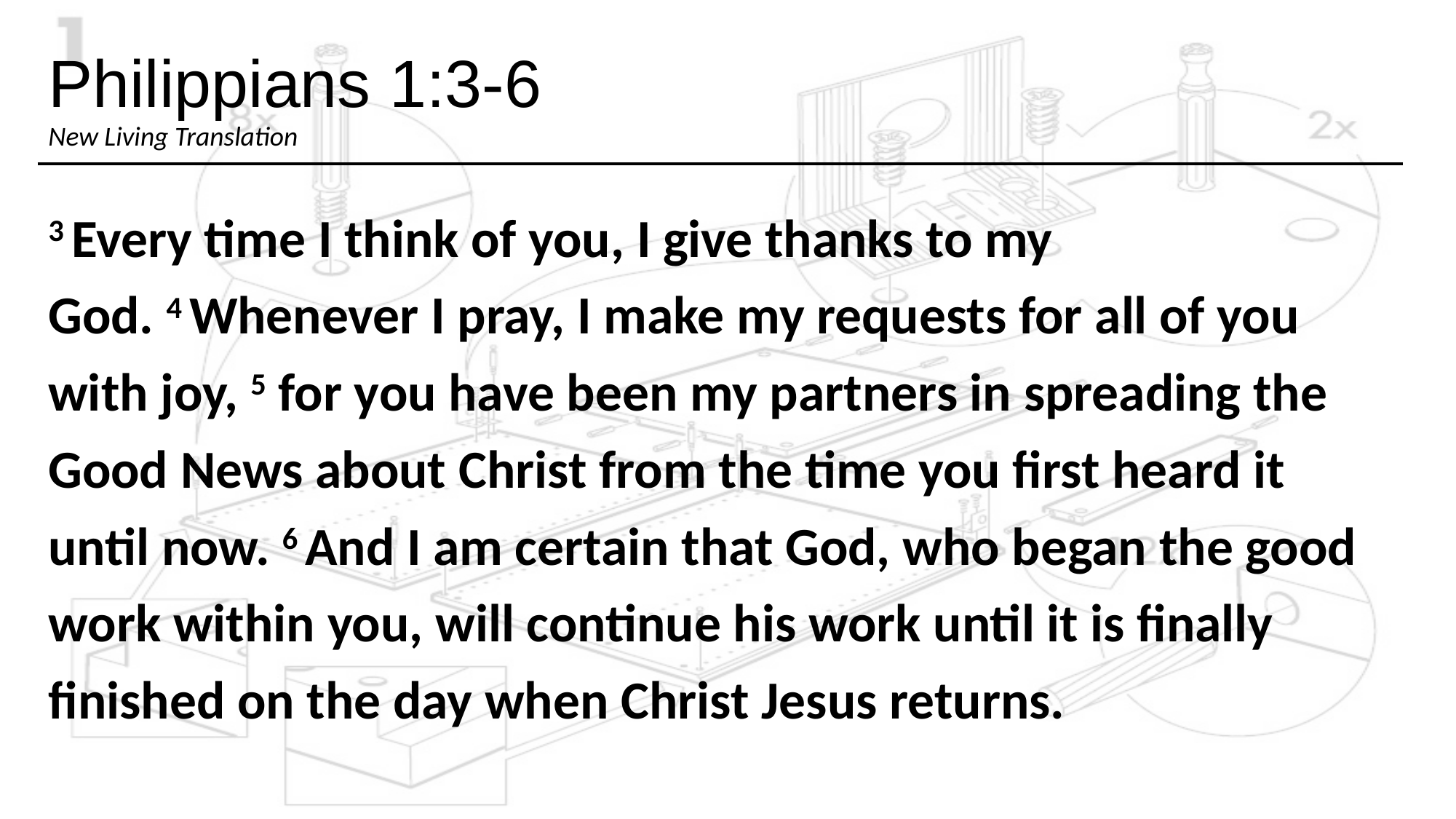

# Philippians 1:3-6 New Living Translation
3 Every time I think of you, I give thanks to my God. 4 Whenever I pray, I make my requests for all of you with joy, 5 for you have been my partners in spreading the Good News about Christ from the time you first heard it until now. 6 And I am certain that God, who began the good work within you, will continue his work until it is finally finished on the day when Christ Jesus returns.